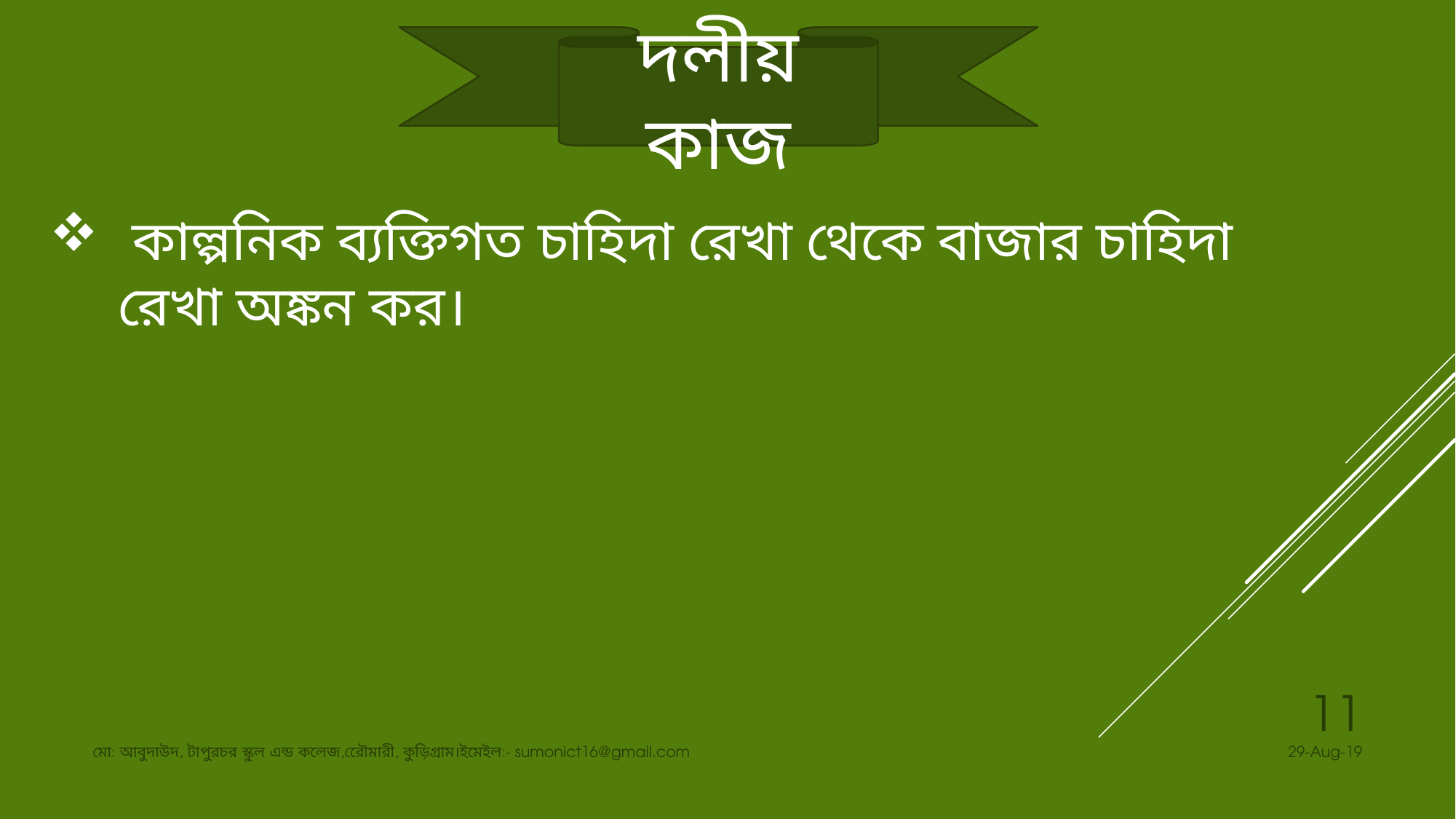

দলীয় কাজ
 কাল্পনিক ব্যক্তিগত চাহিদা রেখা থেকে বাজার চাহিদা রেখা অঙ্কন কর।
11
মো: আবুদাউদ, টাপুরচর স্কুল এন্ড কলেজ,রেৌমারী, কুড়িগ্রাম।ইমেইল:- sumonict16@gmail.com
29-Aug-19